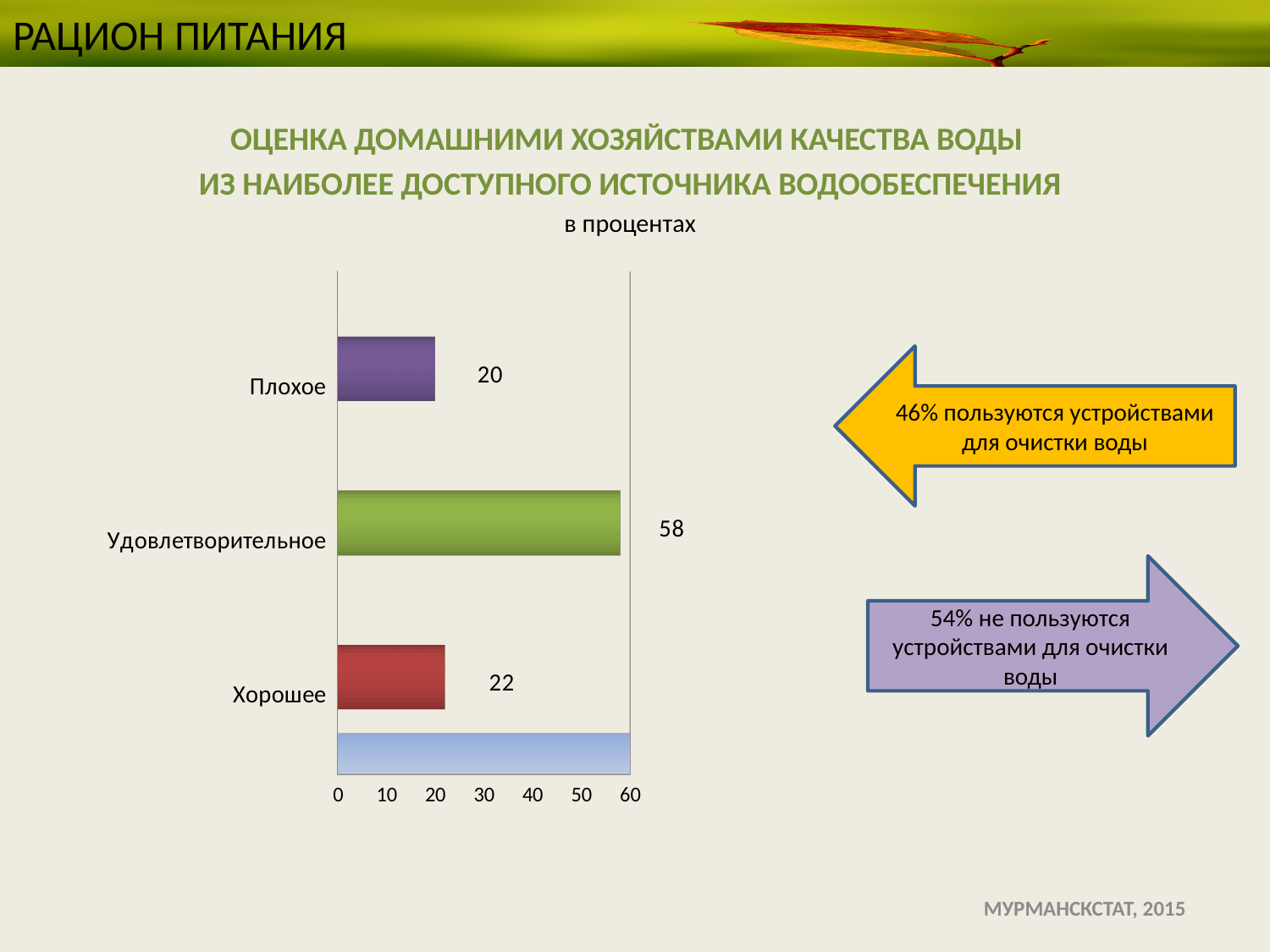

# РАЦИОН ПИТАНИЯ

ОЦЕНКА ДОМАШНИМИ ХОЗЯЙСТВАМИ КАЧЕСТВА ВОДЫ
ИЗ НАИБОЛЕЕ ДОСТУПНОГО ИСТОЧНИКА ВОДООБЕСПЕЧЕНИЯ
в процентах

[unsupported chart]

46% пользуются устройствами для очистки воды
54% не пользуются устройствами для очистки воды
МУРМАНСКСТАТ, 2015